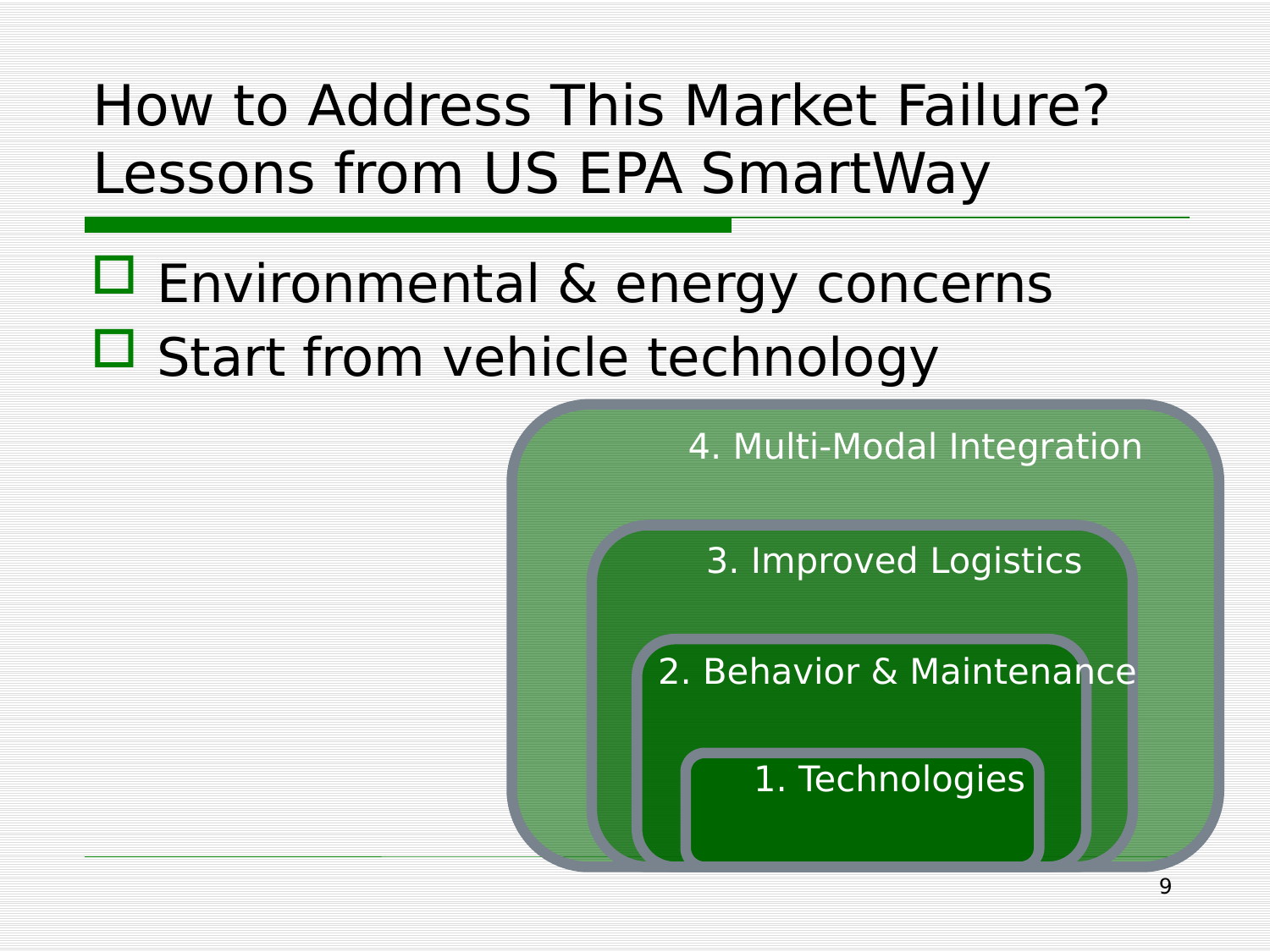

# How to Address This Market Failure? Lessons from US EPA SmartWay
Environmental & energy concerns
Start from vehicle technology

4. Multi-Modal Integration

3. Improved Logistics

2. Behavior & Maintenance
1. Technologies

9